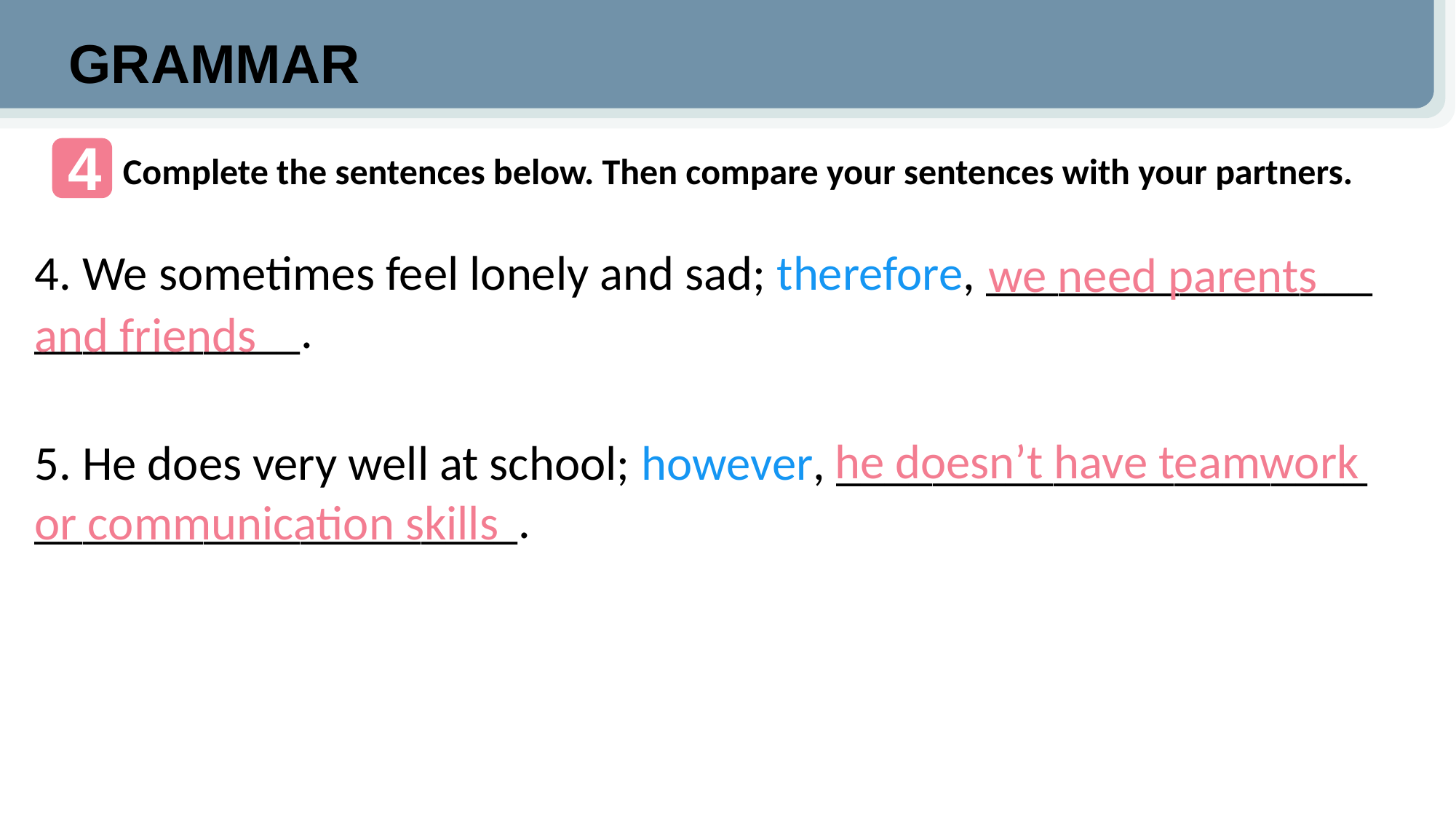

GRAMMAR
4

Complete the sentences below. Then compare your sentences with your partners.
4. We sometimes feel lonely and sad; therefore, ________________
___________.

5. He does very well at school; however, ______________________
____________________.
we need parents
and friends
he doesn’t have teamwork
or communication skills